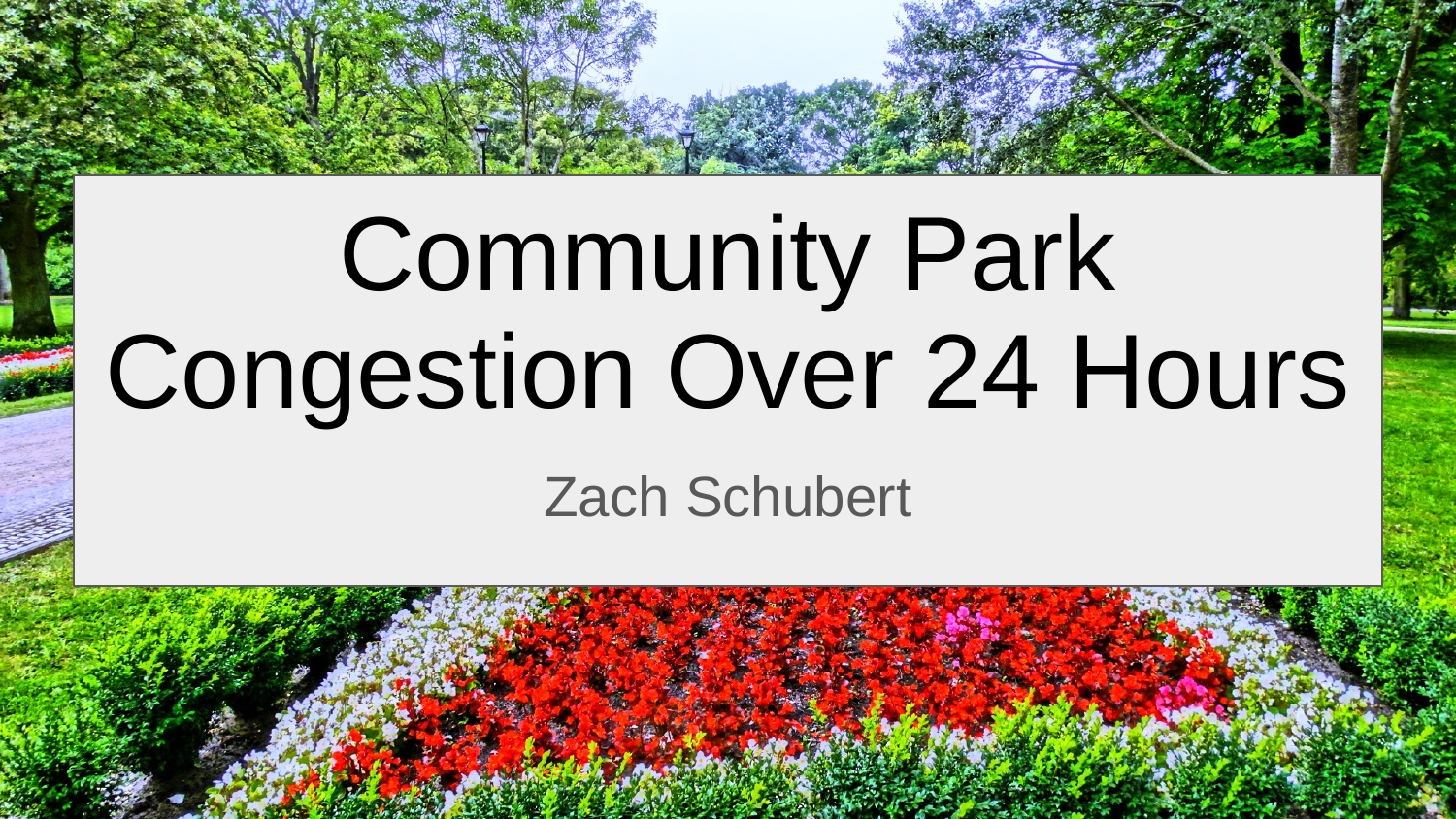

# Community Park Congestion Over 24 Hours

Zach Schubert